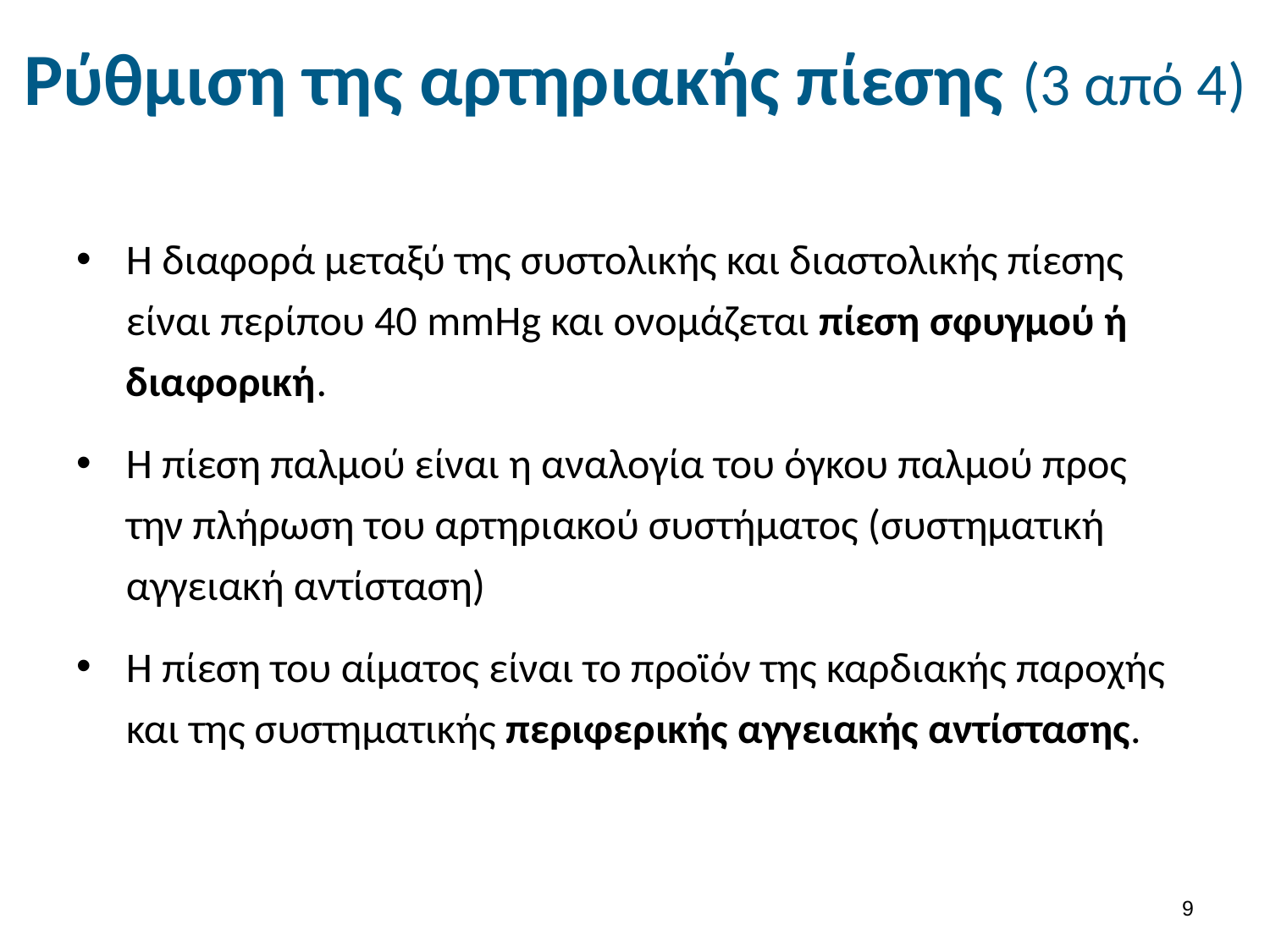

# Ρύθμιση της αρτηριακής πίεσης (3 από 4)
Η διαφορά μεταξύ της συστολικής και διαστολικής πίεσης είναι περίπου 40 mmHg και ονομάζεται πίεση σφυγμού ή διαφορική.
Η πίεση παλμού είναι η αναλογία του όγκου παλμού προς την πλήρωση του αρτηριακού συστήματος (συστηματική αγγειακή αντίσταση)
Η πίεση του αίματος είναι το προϊόν της καρδιακής παροχής και της συστηματικής περιφερικής αγγειακής αντίστασης.
9